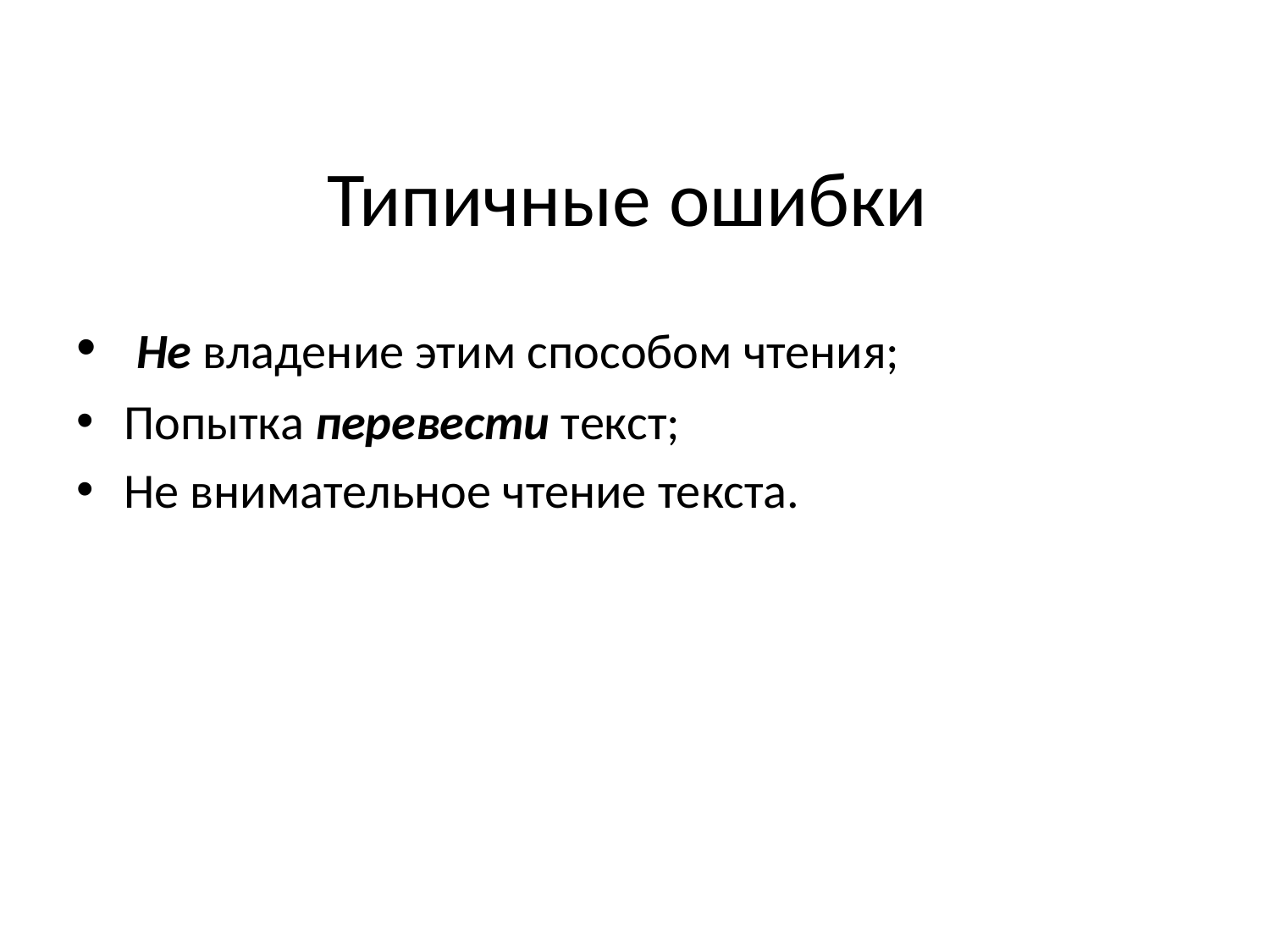

# Типичные ошибки
 Не владение этим способом чтения;
Попытка перевести текст;
Не внимательное чтение текста.